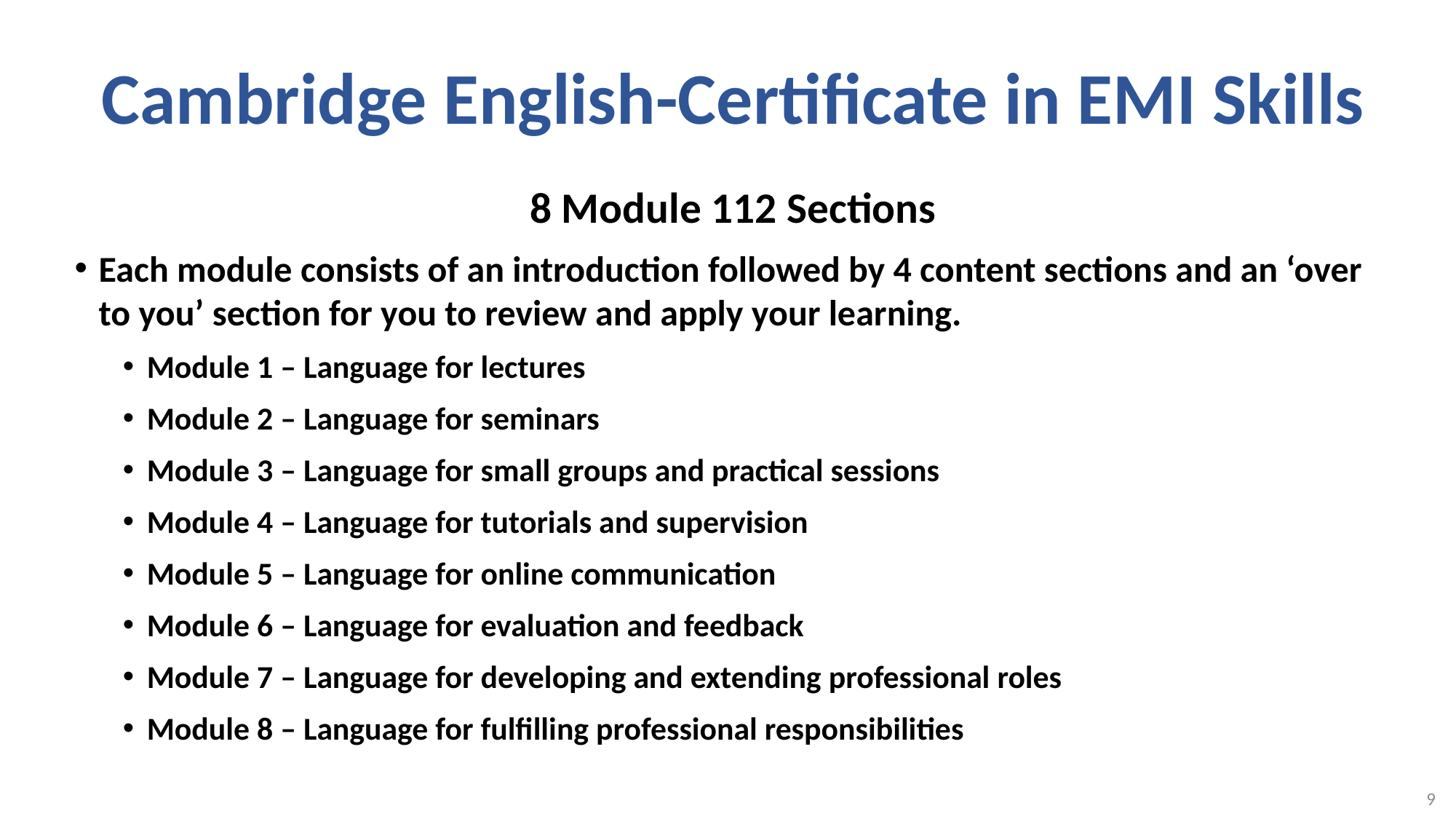

# Cambridge English-Certificate in EMI Skills
8 Module 112 Sections
Each module consists of an introduction followed by 4 content sections and an ‘over to you’ section for you to review and apply your learning.
Module 1 – Language for lectures
Module 2 – Language for seminars
Module 3 – Language for small groups and practical sessions
Module 4 – Language for tutorials and supervision
Module 5 – Language for online communication
Module 6 – Language for evaluation and feedback
Module 7 – Language for developing and extending professional roles
Module 8 – Language for fulfilling professional responsibilities
9